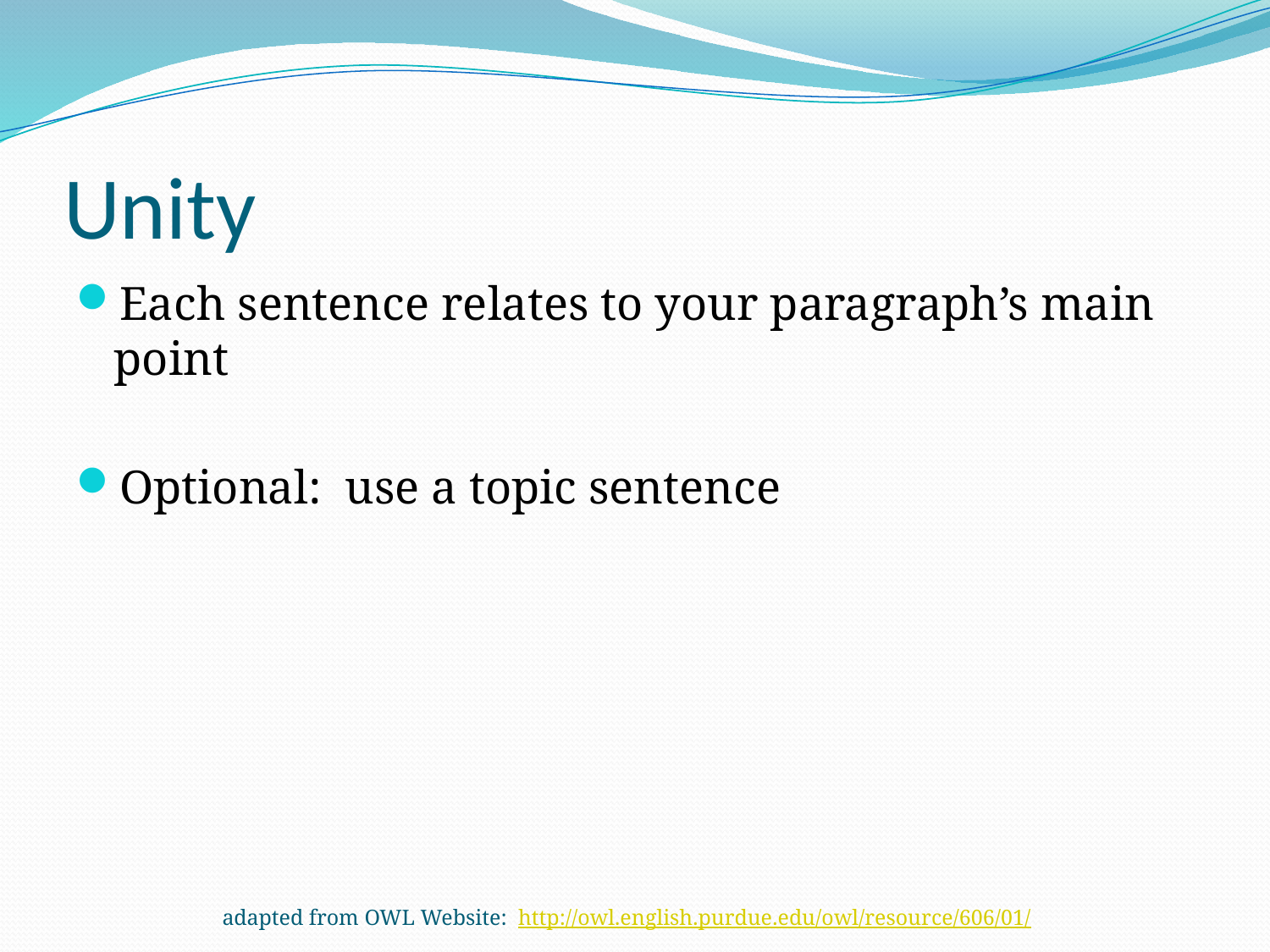

# Unity
Each sentence relates to your paragraph’s main point

Optional:  use a topic sentence
adapted from OWL Website:  http://owl.english.purdue.edu/owl/resource/606/01/